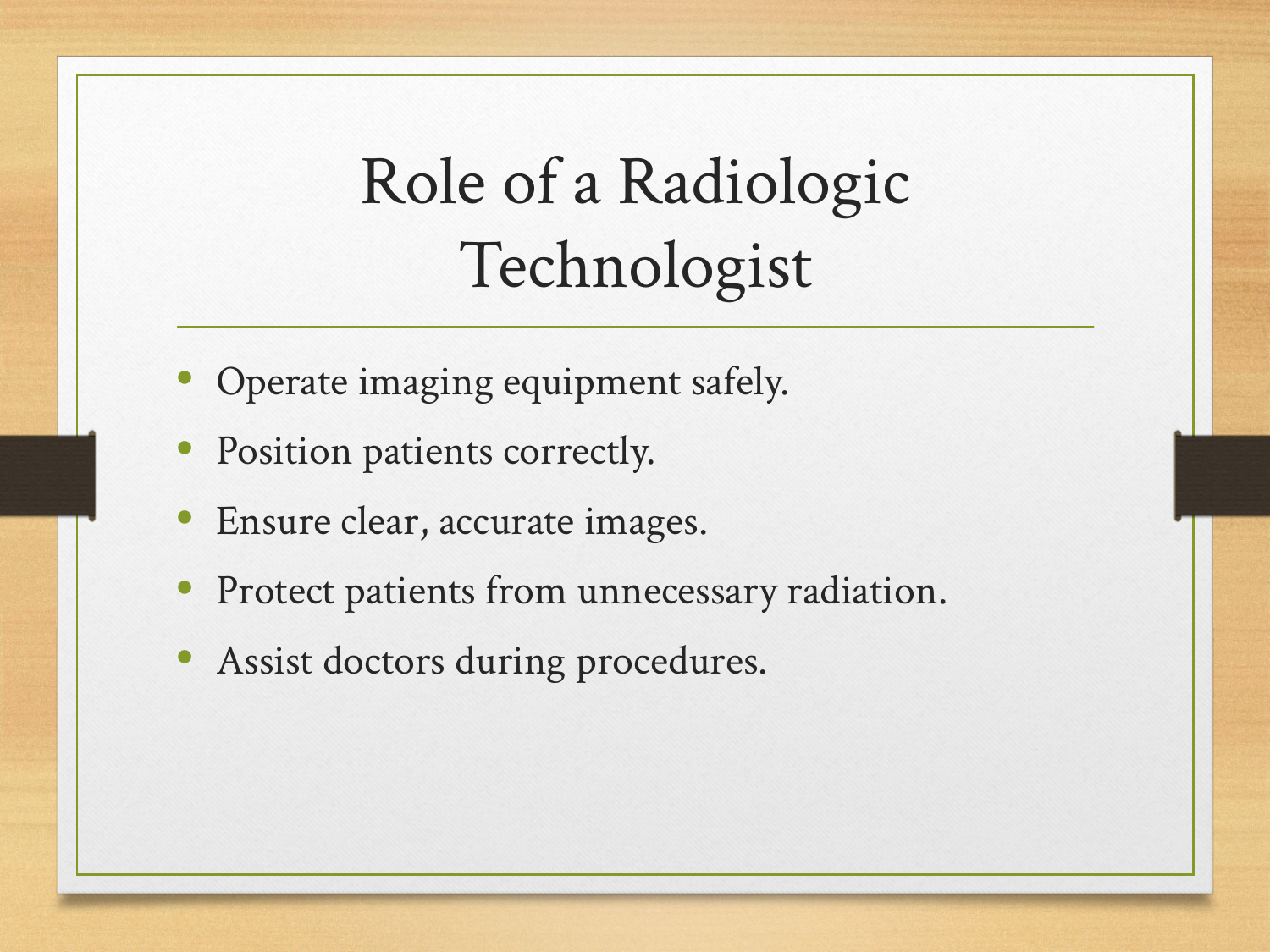

# Role of a Radiologic Technologist
Operate imaging equipment safely.
Position patients correctly.
Ensure clear, accurate images.
Protect patients from unnecessary radiation.
Assist doctors during procedures.